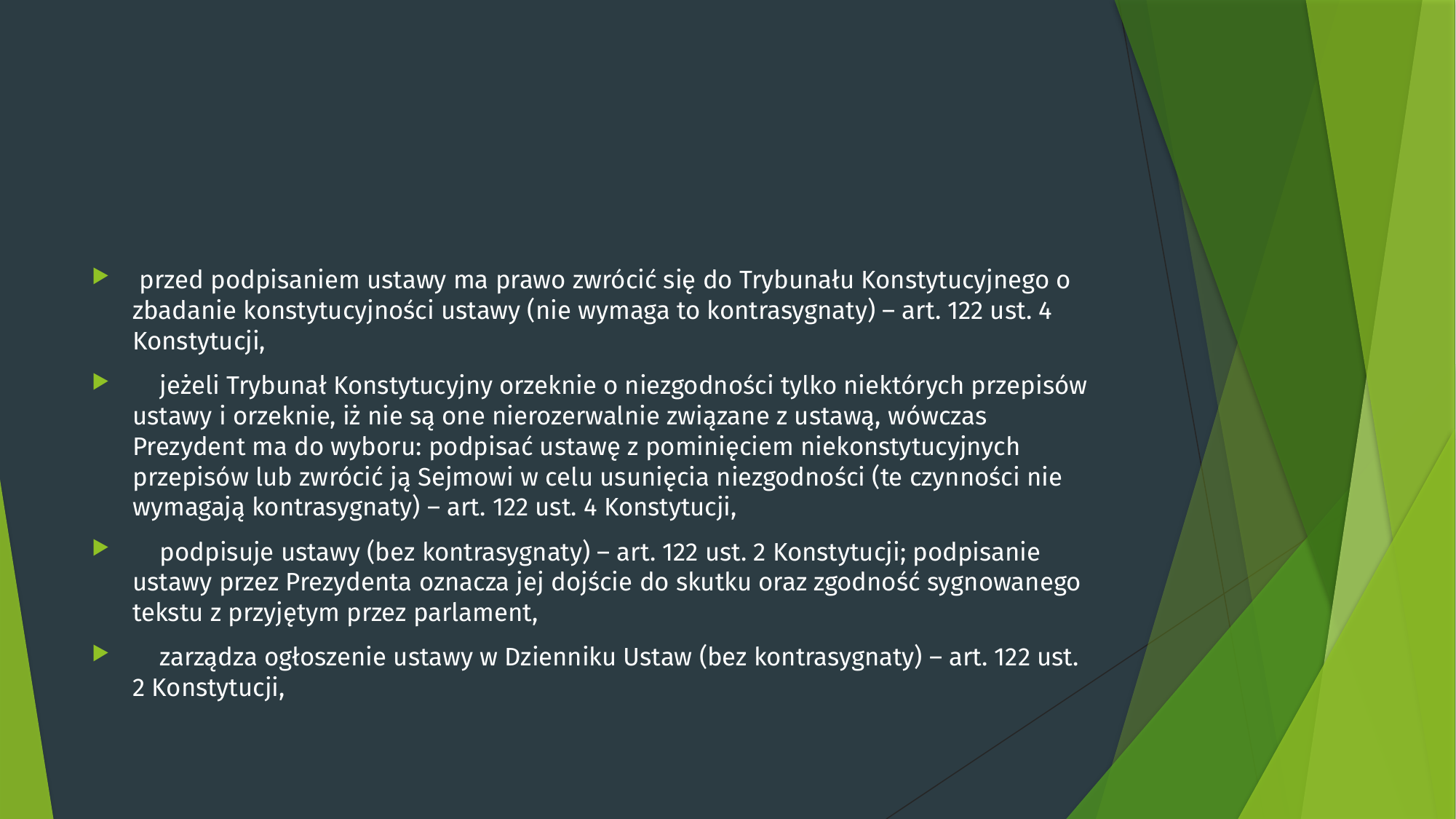

#
 przed podpisaniem ustawy ma prawo zwrócić się do Trybunału Konstytucyjnego o zbadanie konstytucyjności ustawy (nie wymaga to kontrasygnaty) – art. 122 ust. 4 Konstytucji,
    jeżeli Trybunał Konstytucyjny orzeknie o niezgodności tylko niektórych przepisów ustawy i orzeknie, iż nie są one nierozerwalnie związane z ustawą, wówczas Prezydent ma do wyboru: podpisać ustawę z pominięciem niekonstytucyjnych przepisów lub zwrócić ją Sejmowi w celu usunięcia niezgodności (te czynności nie wymagają kontrasygnaty) – art. 122 ust. 4 Konstytucji,
    podpisuje ustawy (bez kontrasygnaty) – art. 122 ust. 2 Konstytucji; podpisanie ustawy przez Prezydenta oznacza jej dojście do skutku oraz zgodność sygnowanego tekstu z przyjętym przez parlament,
    zarządza ogłoszenie ustawy w Dzienniku Ustaw (bez kontrasygnaty) – art. 122 ust. 2 Konstytucji,